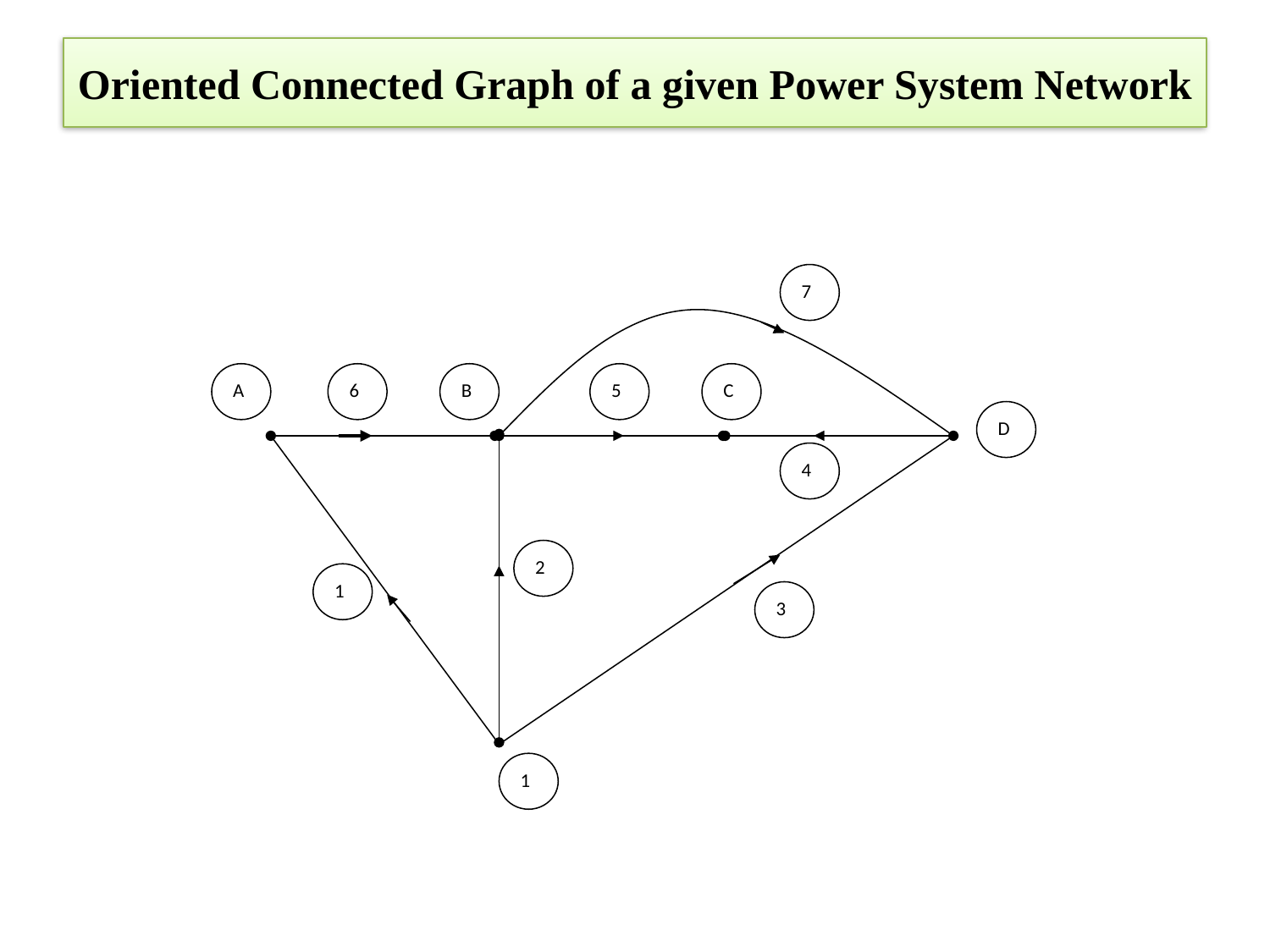

# Oriented Connected Graph of a given Power System Network
7

A
6
B
5
C
D
4
2
1
3
1